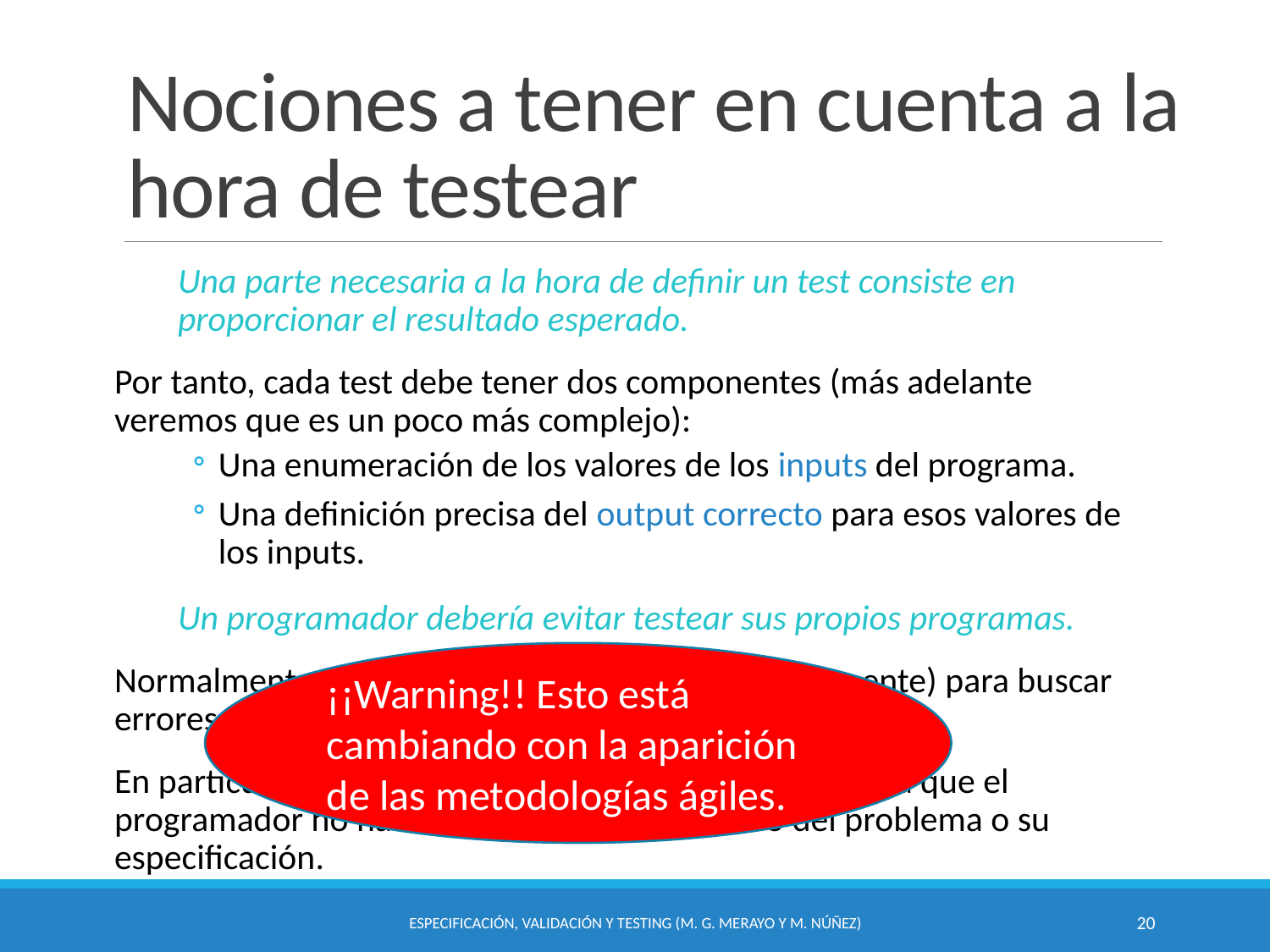

# Nociones a tener en cuenta a la hora de testear
Una parte necesaria a la hora de definir un test consiste en proporcionar el resultado esperado.
Por tanto, cada test debe tener dos componentes (más adelante veremos que es un poco más complejo):
Una enumeración de los valores de los inputs del programa.
Una definición precisa del output correcto para esos valores de los inputs.
Un programador debería evitar testear sus propios programas.
Normalmente no estamos preparados (psicológicamente) para buscar errores en nuestro propio trabajo.
En particular, el programa puede tener errores debido a que el programador no ha comprendido el enunciado del problema o su especificación.
¡¡Warning!! Esto está cambiando con la aparición de las metodologías ágiles.
Especificación, Validación y Testing (M. G. Merayo y M. Núñez)
20